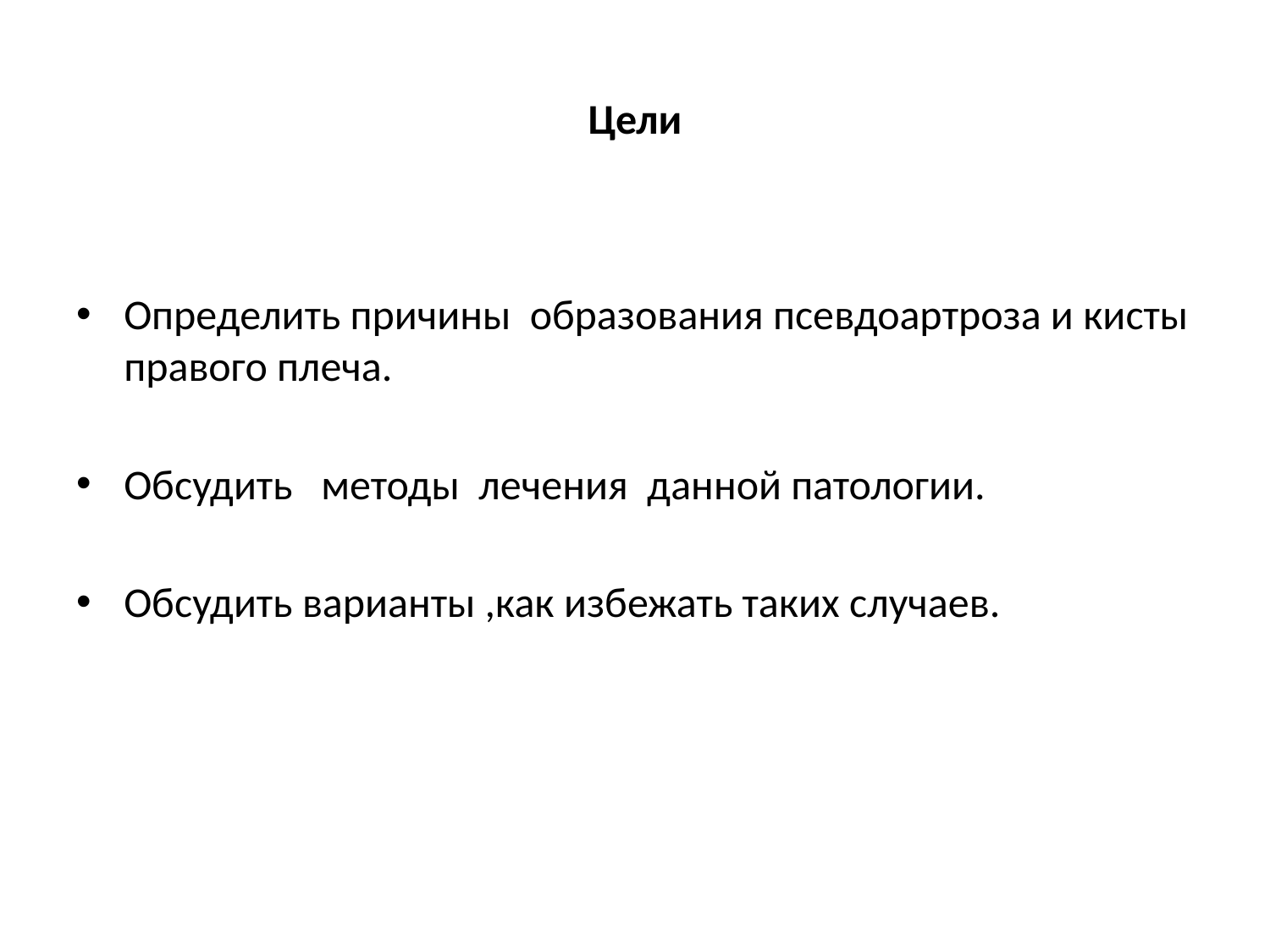

# Цели

Определить причины  образования псевдоартроза и кисты правого плеча.

Обсудить   методы  лечения  данной патологии.

Обсудить варианты ,как избежать таких случаев.